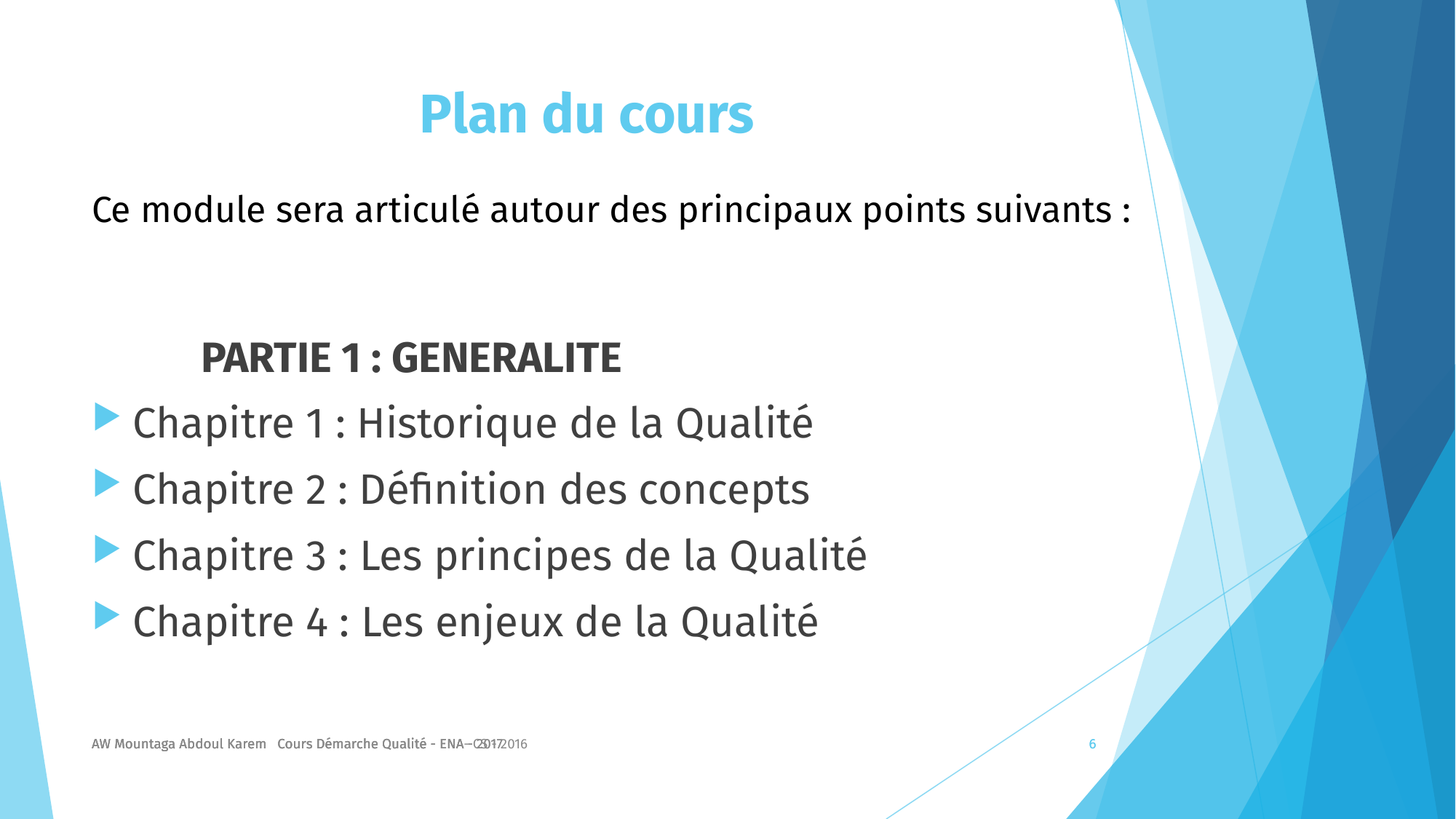

# Plan du cours
Ce module sera articulé autour des principaux points suivants :

	PARTIE 1 : GENERALITE
Chapitre 1 : Historique de la Qualité
Chapitre 2 : Définition des concepts
Chapitre 3 : Les principes de la Qualité
Chapitre 4 : Les enjeux de la Qualité
AW Mountaga Abdoul Karem   Cours Démarche Qualité - ENA- CS - 2016
AW Mountaga Abdoul Karem   Cours Démarche Qualité - ENA - 2017
AW Mountaga Abdoul Karem   Cours Démarche Qualité - ENA - 2017
6
6